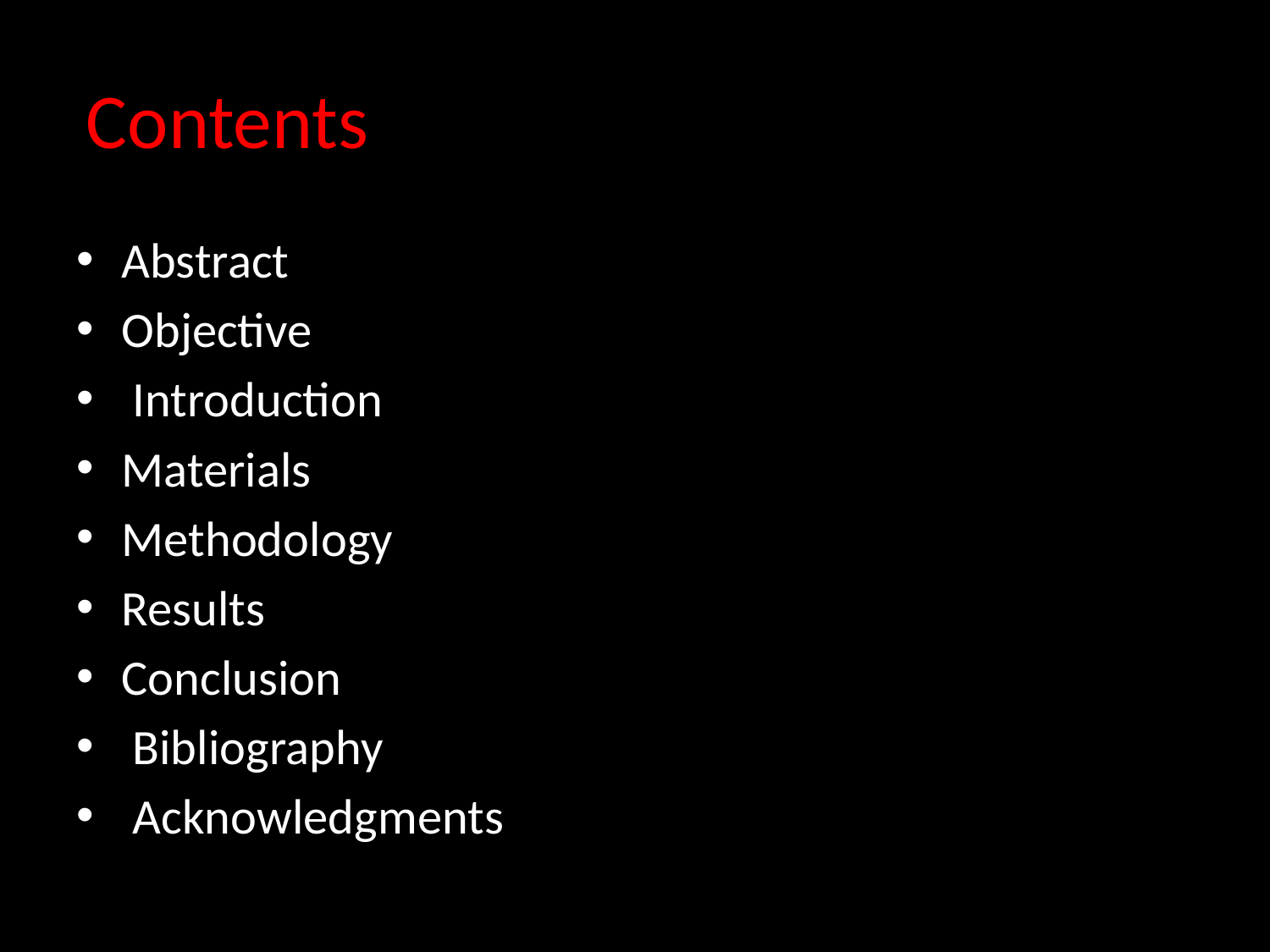

# Contents
Abstract
Objective
 Introduction
Materials
Methodology
Results
Conclusion
 Bibliography
 Acknowledgments